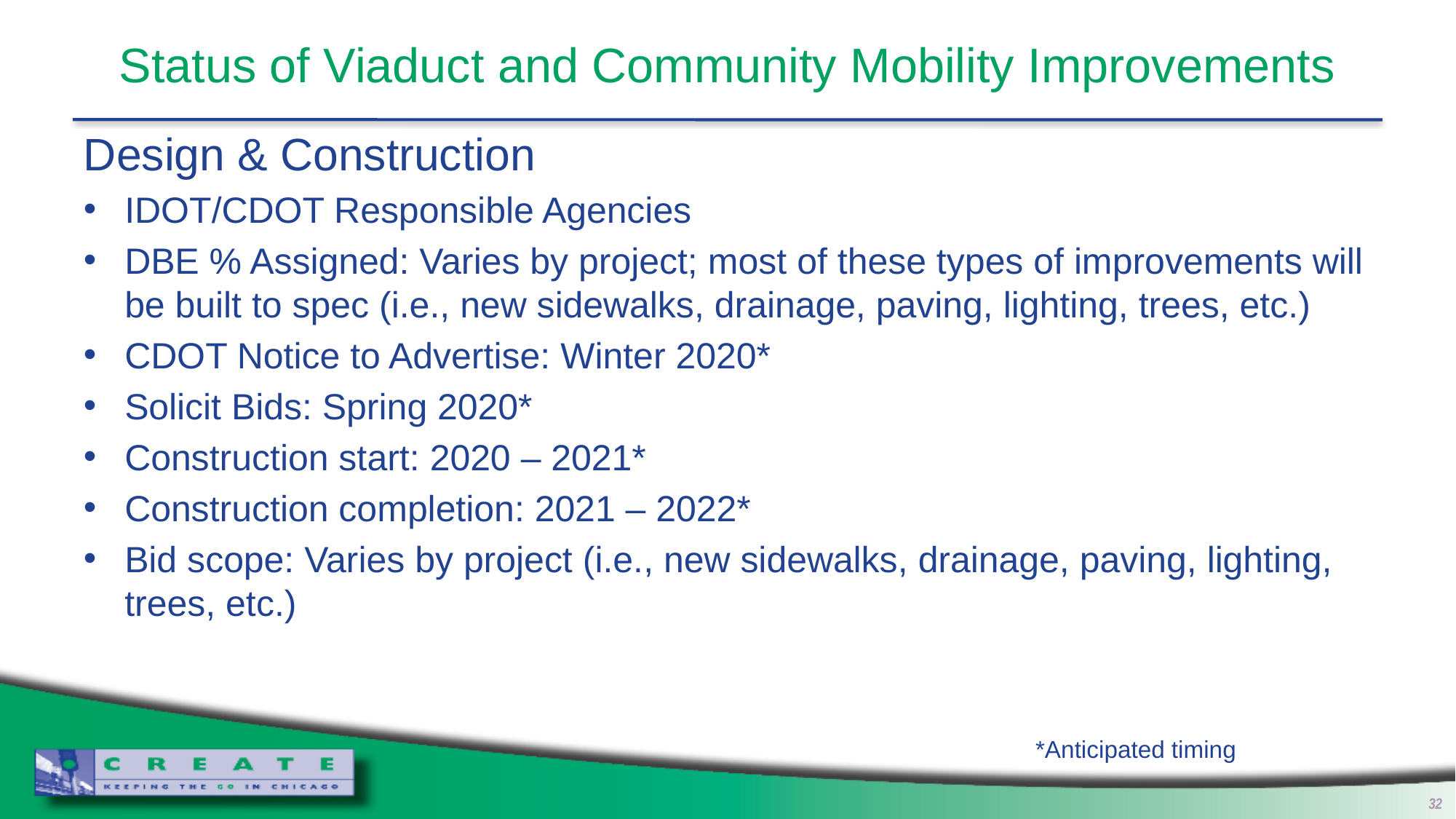

# Status of Viaduct and Community Mobility Improvements
Design & Construction
IDOT/CDOT Responsible Agencies
DBE % Assigned: Varies by project; most of these types of improvements will be built to spec (i.e., new sidewalks, drainage, paving, lighting, trees, etc.)
CDOT Notice to Advertise: Winter 2020*
Solicit Bids: Spring 2020*
Construction start: 2020 – 2021*
Construction completion: 2021 – 2022*
Bid scope: Varies by project (i.e., new sidewalks, drainage, paving, lighting, trees, etc.)
*Anticipated timing